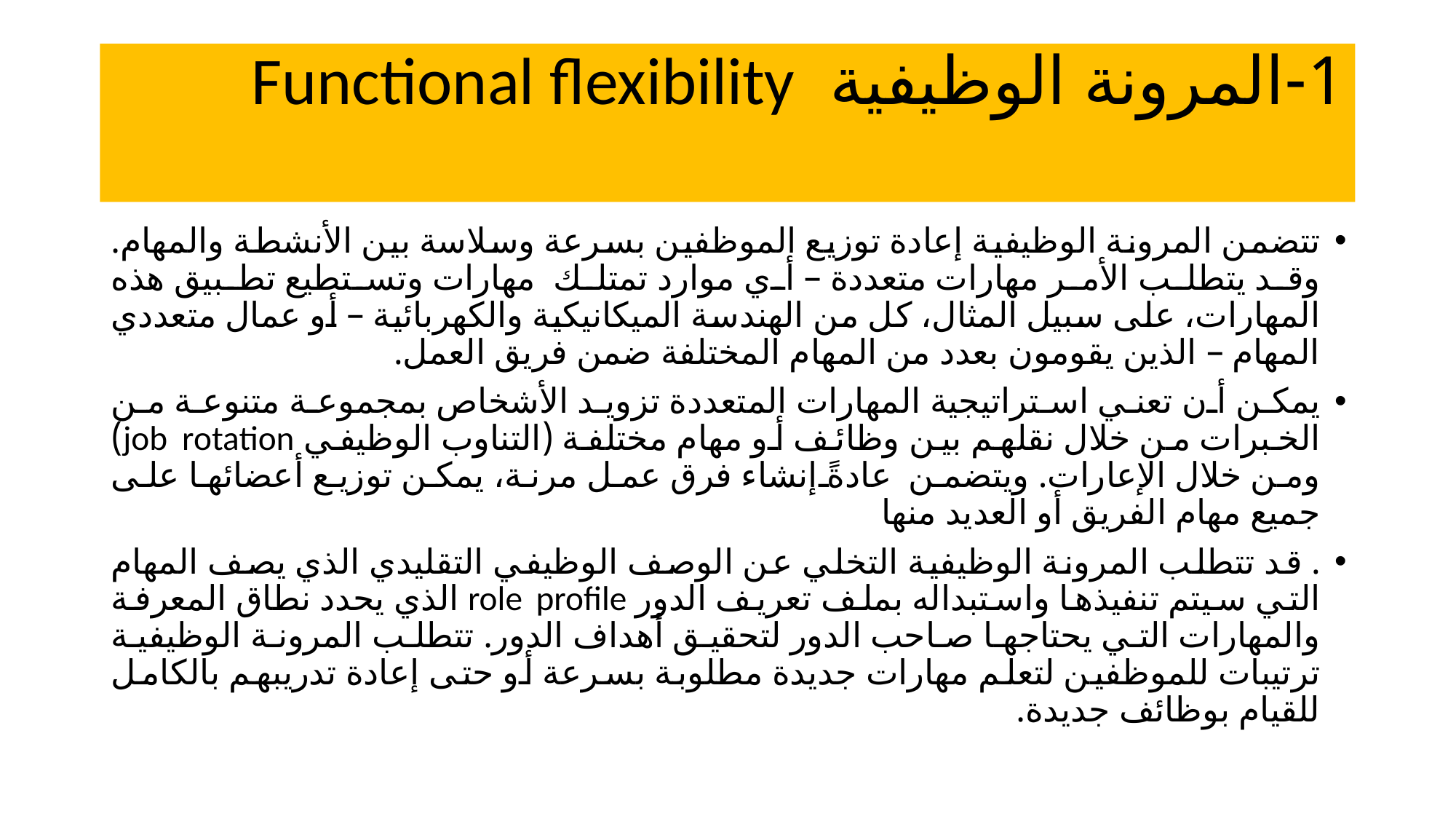

# 1-المرونة الوظيفية  Functional flexibility
تتضمن المرونة الوظيفية إعادة توزيع الموظفين بسرعة وسلاسة بين الأنشطة والمهام. وقد يتطلب الأمر مهارات متعددة – أي موارد تمتلك  مهارات وتستطيع تطبيق هذه المهارات، على سبيل المثال، كل من الهندسة الميكانيكية والكهربائية – أو عمال متعددي المهام – الذين يقومون بعدد من المهام المختلفة ضمن فريق العمل.
يمكن أن تعني استراتيجية المهارات المتعددة تزويد الأشخاص بمجموعة متنوعة من الخبرات من خلال نقلهم بين وظائف أو مهام مختلفة (التناوب الوظيفي job rotation) ومن خلال الإعارات. ويتضمن عادةً إنشاء فرق عمل مرنة، يمكن توزيع أعضائها على جميع مهام الفريق أو العديد منها
. قد تتطلب المرونة الوظيفية التخلي عن الوصف الوظيفي التقليدي الذي يصف المهام التي سيتم تنفيذها واستبداله بملف تعريف الدور role profile الذي يحدد نطاق المعرفة والمهارات التي يحتاجها صاحب الدور لتحقيق أهداف الدور. تتطلب المرونة الوظيفية ترتيبات للموظفين لتعلم مهارات جديدة مطلوبة بسرعة أو حتى إعادة تدريبهم بالكامل للقيام بوظائف جديدة.